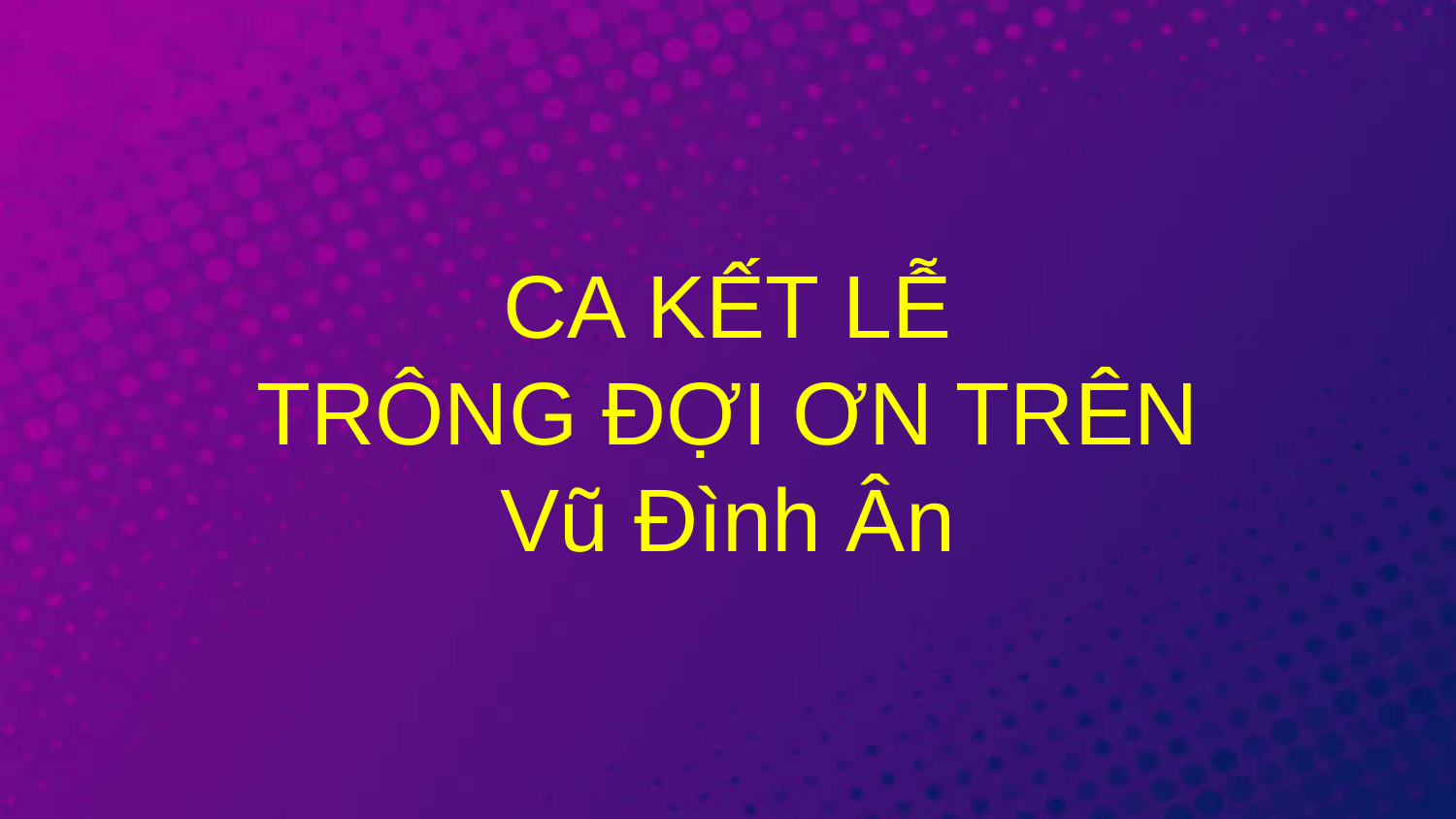

# CA KẾT LỄ TRÔNG ĐỢI ƠN TRÊN Vũ Đình Ân